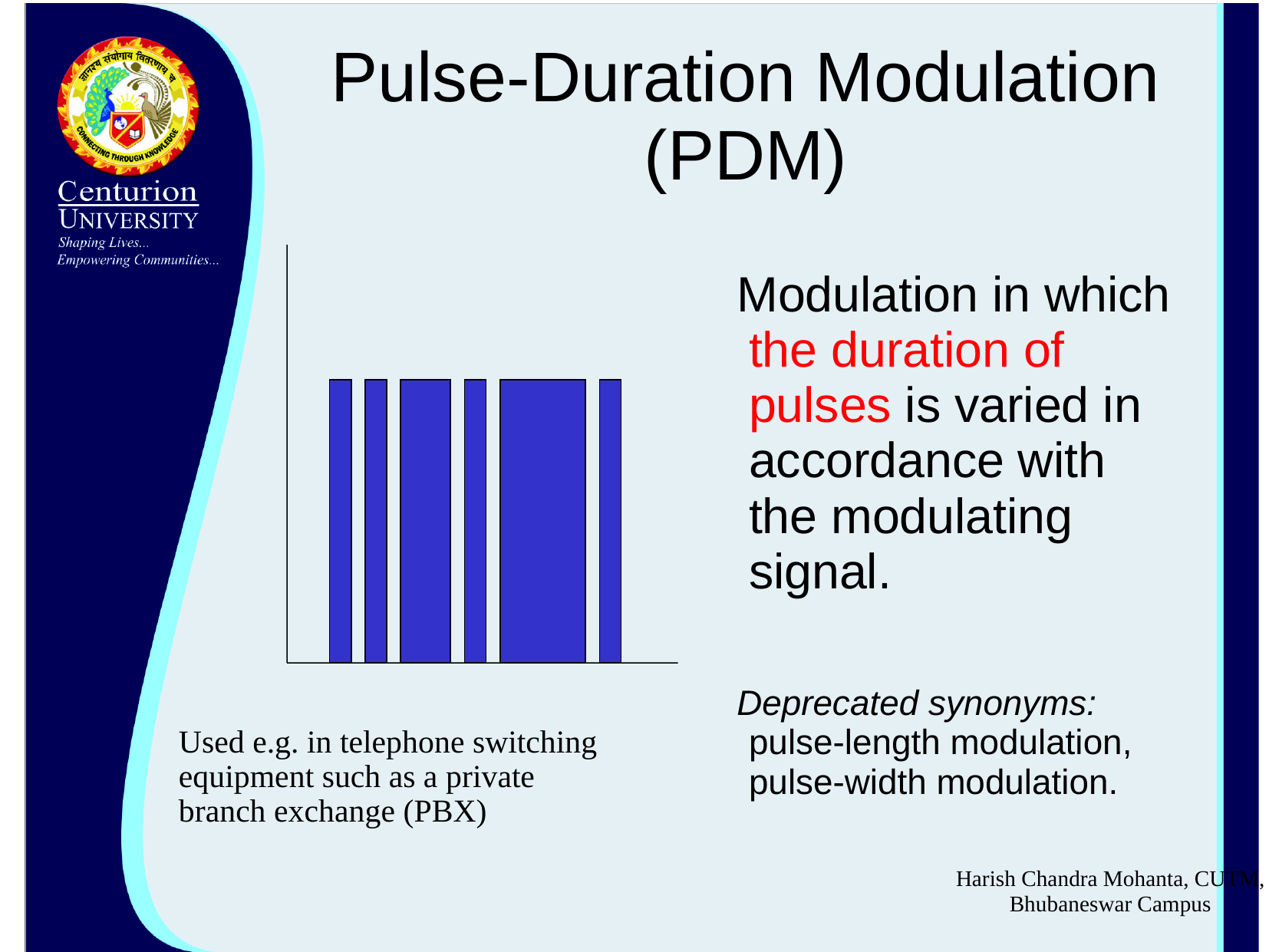

# Pulse-Duration Modulation (PDM)

Modulation in which the duration of pulses is varied in accordance with  the modulating signal.

Deprecated synonyms: pulse-length modulation, pulse-width modulation.

Used e.g. in telephone switching equipment such as a private branch exchange (PBX)
133
Harish Chandra Mohanta, CUTM, Bhubaneswar Campus